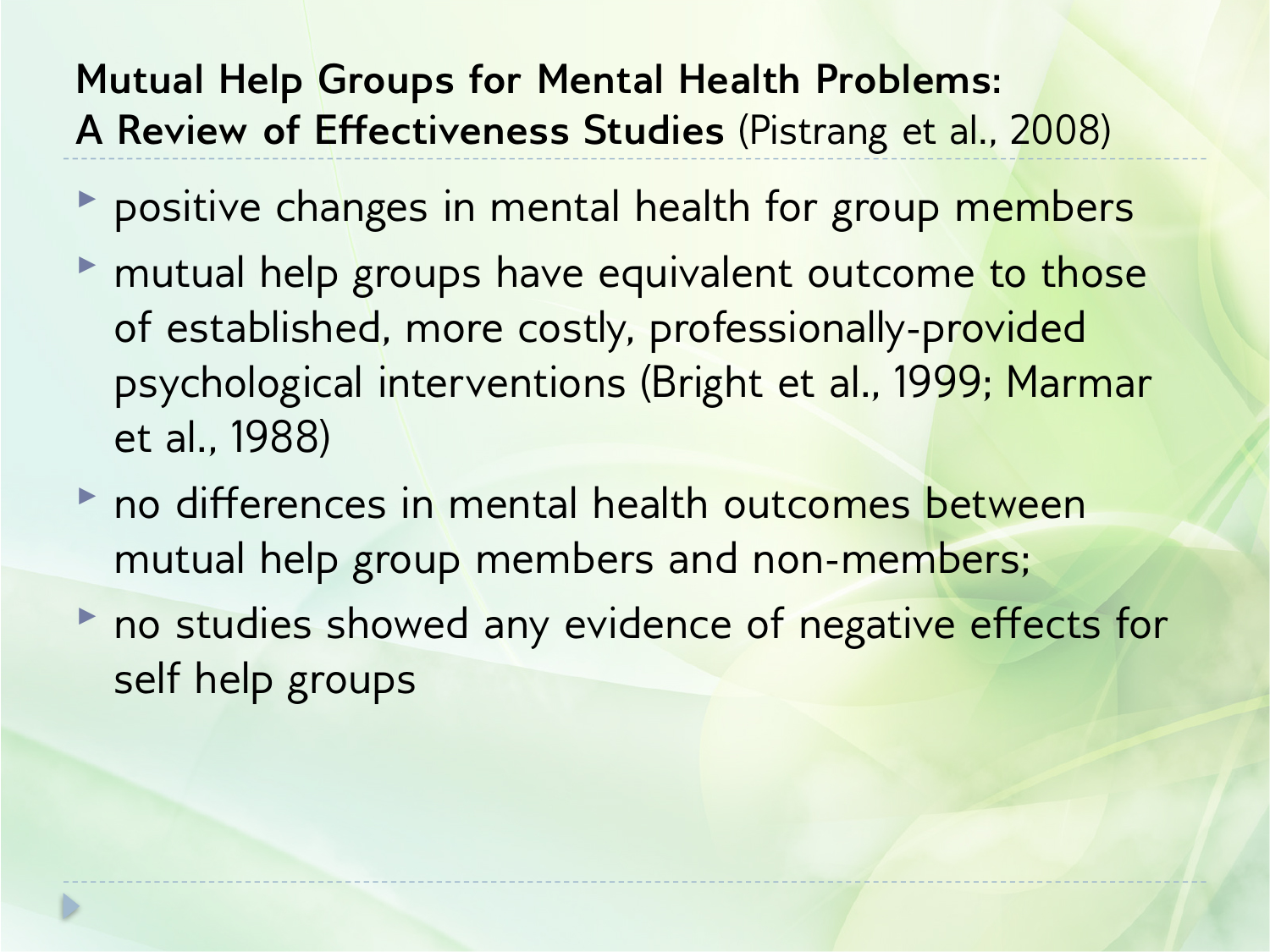

# Mutual Help Groups for Mental Health Problems: A Review of Effectiveness Studies (Pistrang et al., 2008)
positive changes in mental health for group members
mutual help groups have equivalent outcome to those of established, more costly, professionally-provided psychological interventions (Bright et al., 1999; Marmar et al., 1988)
no differences in mental health outcomes between mutual help group members and non-members;
no studies showed any evidence of negative effects for self help groups